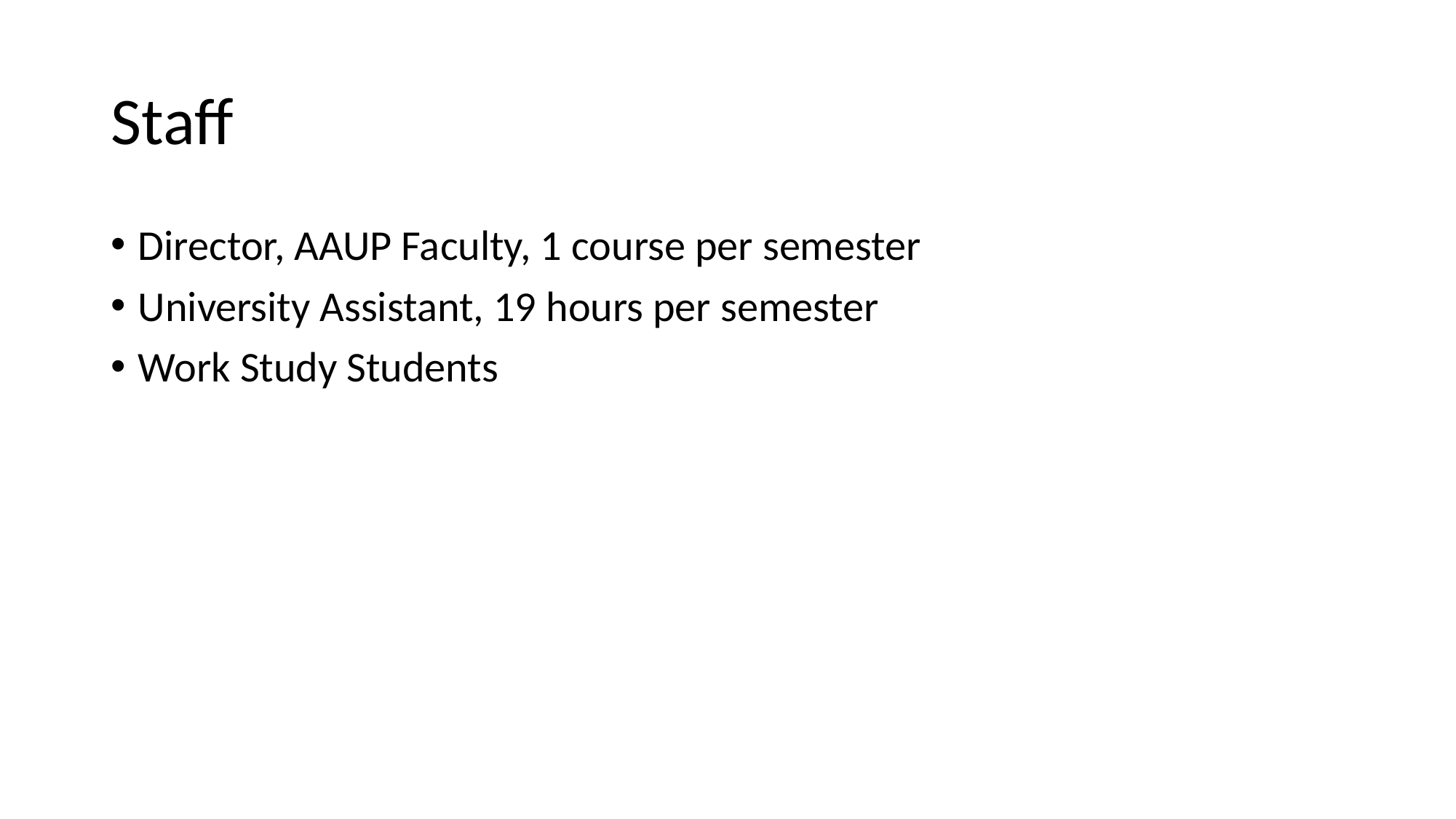

# Staff
Director, AAUP Faculty, 1 course per semester
University Assistant, 19 hours per semester
Work Study Students